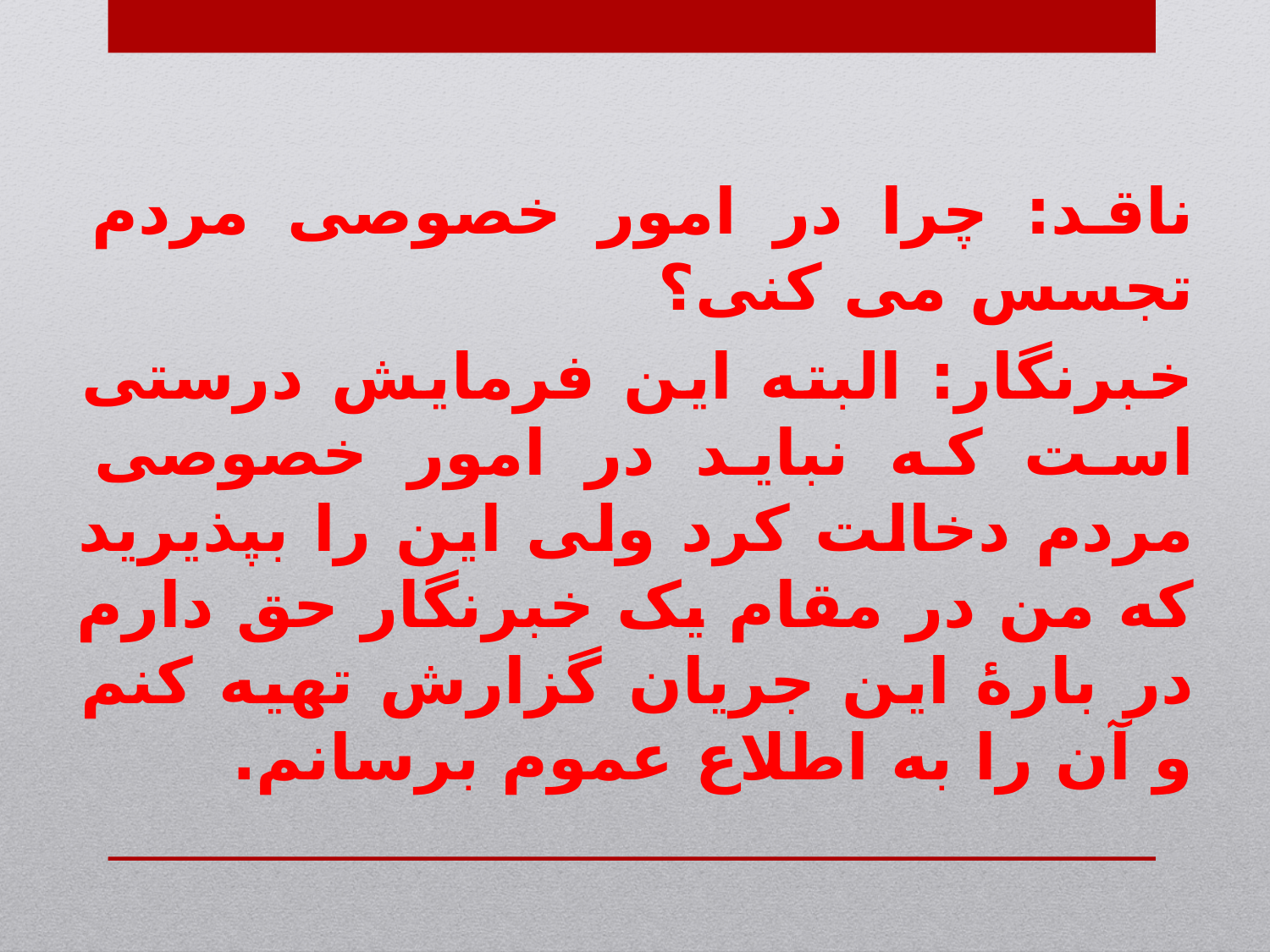

ناقد: چرا در امور خصوصی مردم تجسس می کنی؟
خبرنگار: البته این فرمایش درستی است که نباید در امور خصوصی مردم دخالت کرد ولی این را بپذیرید که من در مقام یک خبرنگار حق دارم در بارۀ این جریان گزارش تهیه کنم و آن را به اطلاع عموم برسانم.